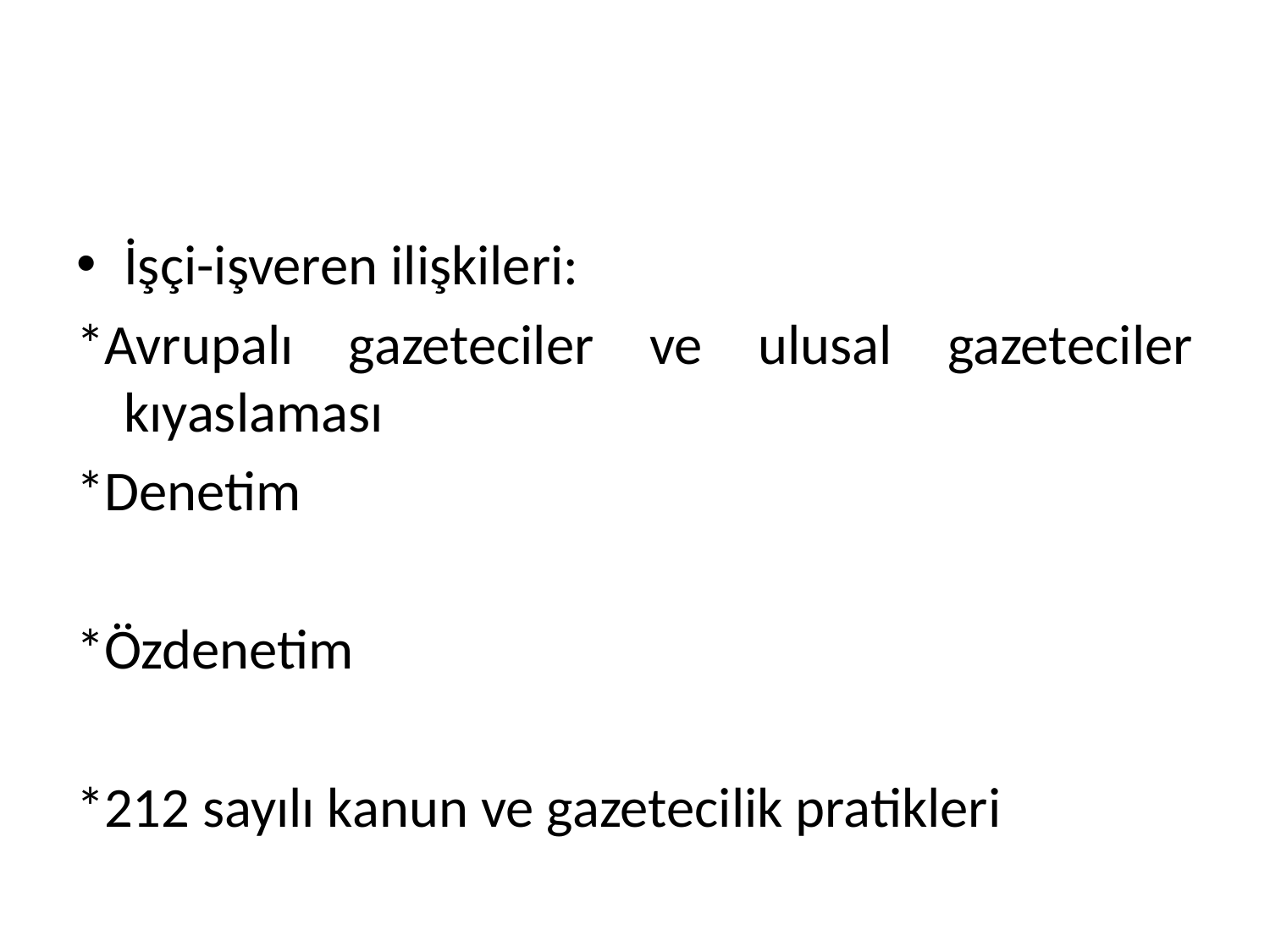

#
İşçi-işveren ilişkileri:
*Avrupalı gazeteciler ve ulusal gazeteciler kıyaslaması
*Denetim

*Özdenetim

*212 sayılı kanun ve gazetecilik pratikleri